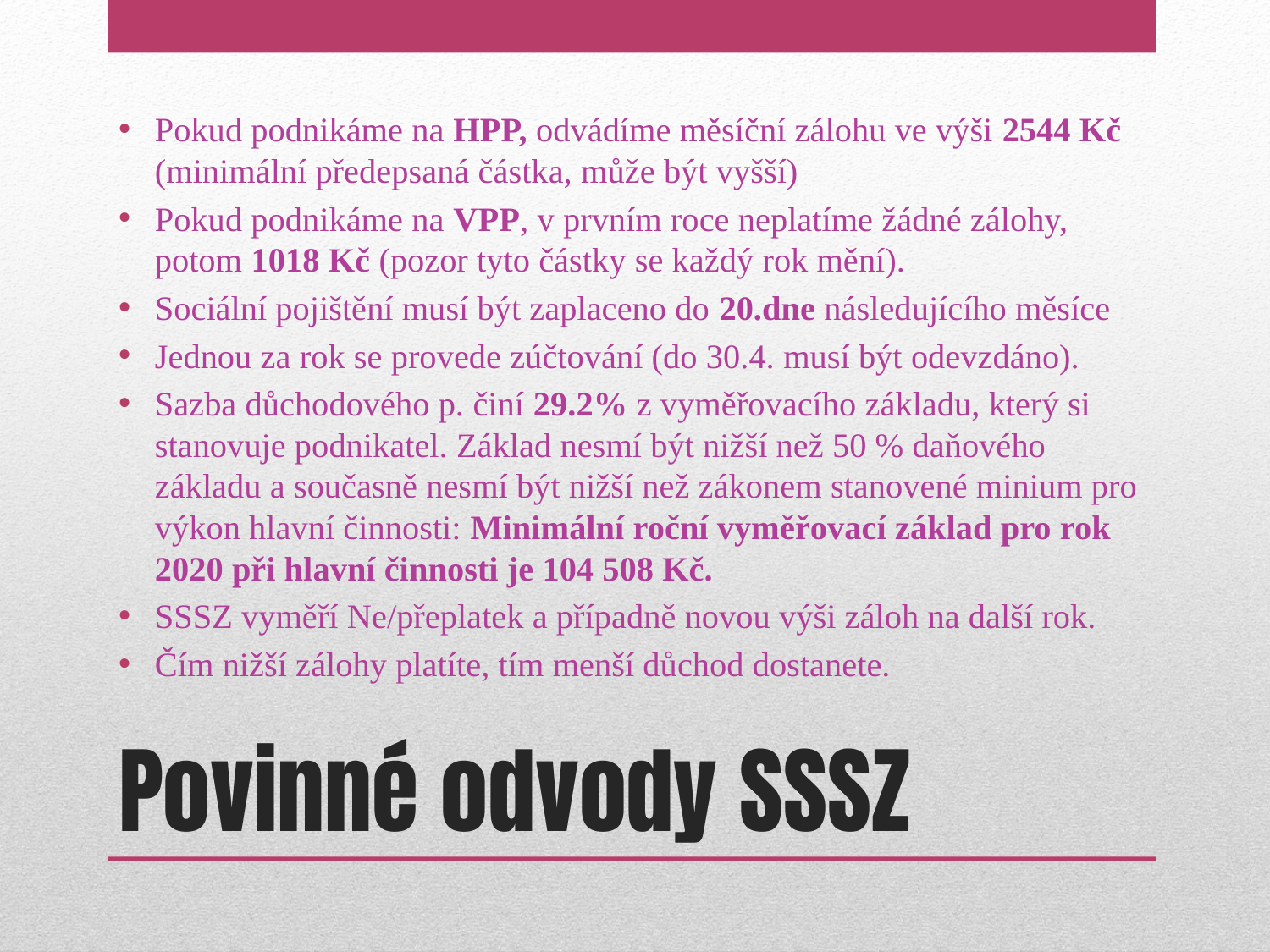

Pokud podnikáme na HPP, odvádíme měsíční zálohu ve výši 2544 Kč (minimální předepsaná částka, může být vyšší)
Pokud podnikáme na VPP, v prvním roce neplatíme žádné zálohy, potom 1018 Kč (pozor tyto částky se každý rok mění).
Sociální pojištění musí být zaplaceno do 20.dne následujícího měsíce
Jednou za rok se provede zúčtování (do 30.4. musí být odevzdáno).
Sazba důchodového p. činí 29.2% z vyměřovacího základu, který si stanovuje podnikatel. Základ nesmí být nižší než 50 % daňového základu a současně nesmí být nižší než zákonem stanovené minium pro výkon hlavní činnosti: Minimální roční vyměřovací základ pro rok 2020 při hlavní činnosti je 104 508 Kč.
SSSZ vyměří Ne/přeplatek a případně novou výši záloh na další rok.
Čím nižší zálohy platíte, tím menší důchod dostanete.
# Povinné odvody SSSZ